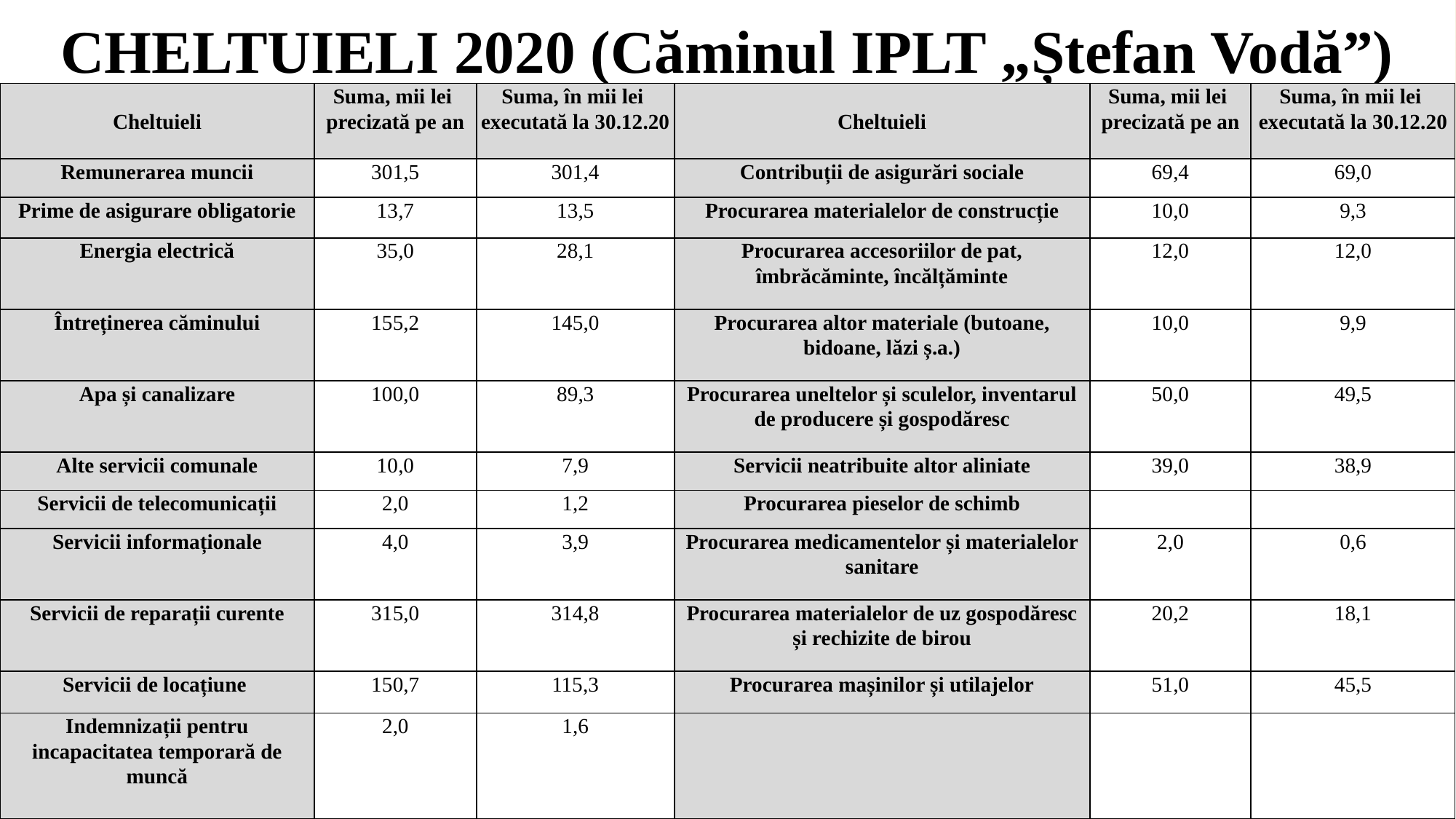

# CHELTUIELI 2020 (Căminul IPLT „Ștefan Vodă”)
| Cheltuieli | Suma, mii lei precizată pe an | Suma, în mii lei executată la 30.12.20 | Cheltuieli | Suma, mii lei precizată pe an | Suma, în mii lei executată la 30.12.20 |
| --- | --- | --- | --- | --- | --- |
| Remunerarea muncii | 301,5 | 301,4 | Contribuții de asigurări sociale | 69,4 | 69,0 |
| Prime de asigurare obligatorie | 13,7 | 13,5 | Procurarea materialelor de construcție | 10,0 | 9,3 |
| Energia electrică | 35,0 | 28,1 | Procurarea accesoriilor de pat, îmbrăcăminte, încălțăminte | 12,0 | 12,0 |
| Întreținerea căminului | 155,2 | 145,0 | Procurarea altor materiale (butoane, bidoane, lăzi ș.a.) | 10,0 | 9,9 |
| Apa și canalizare | 100,0 | 89,3 | Procurarea uneltelor și sculelor, inventarul de producere și gospodăresc | 50,0 | 49,5 |
| Alte servicii comunale | 10,0 | 7,9 | Servicii neatribuite altor aliniate | 39,0 | 38,9 |
| Servicii de telecomunicații | 2,0 | 1,2 | Procurarea pieselor de schimb |  |  |
| Servicii informaționale | 4,0 | 3,9 | Procurarea medicamentelor și materialelor sanitare | 2,0 | 0,6 |
| Servicii de reparații curente | 315,0 | 314,8 | Procurarea materialelor de uz gospodăresc și rechizite de birou | 20,2 | 18,1 |
| Servicii de locațiune | 150,7 | 115,3 | Procurarea mașinilor și utilajelor | 51,0 | 45,5 |
| Indemnizații pentru incapacitatea temporară de muncă | 2,0 | 1,6 |  |  |  |